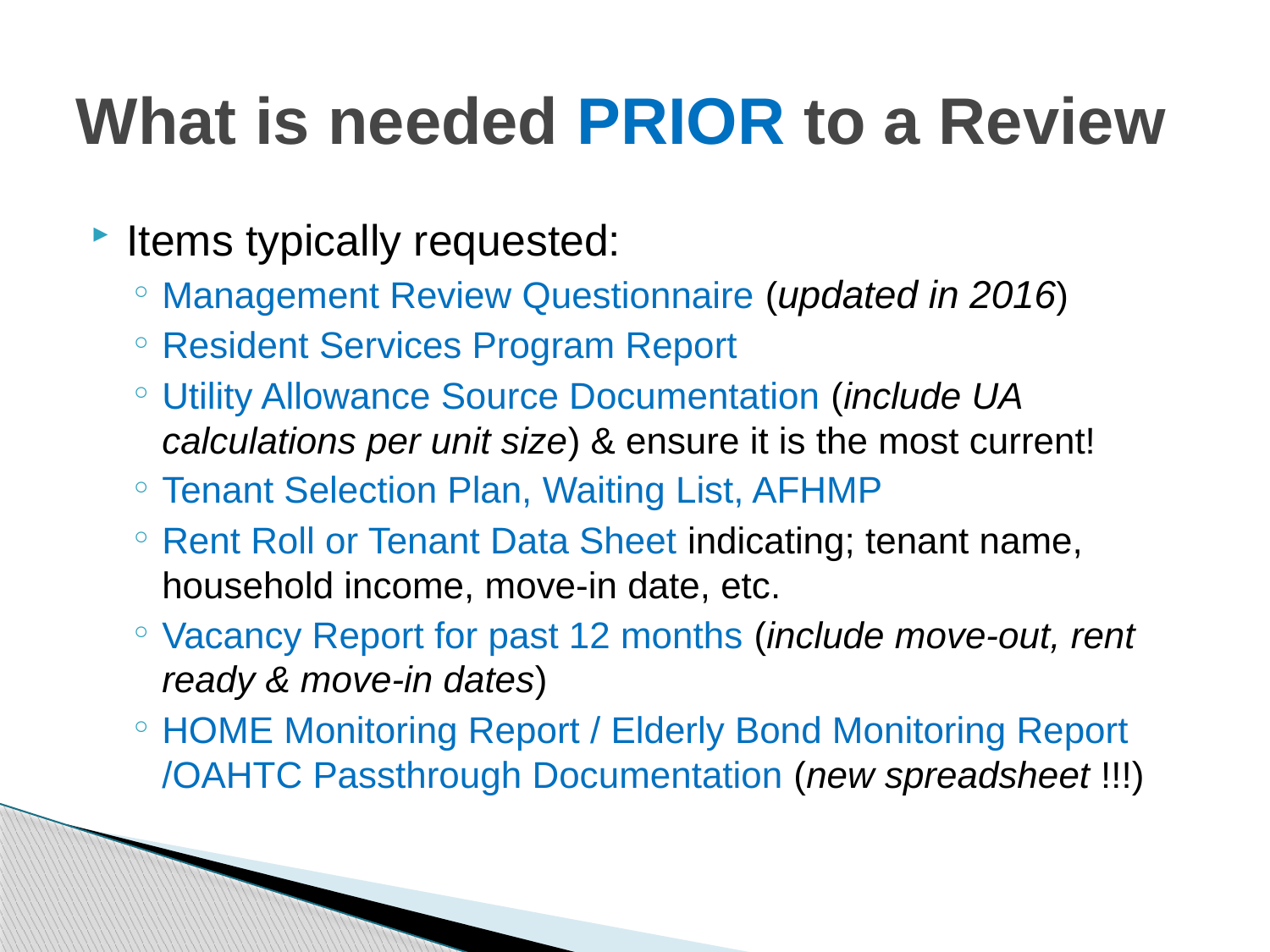

# What is needed PRIOR to a Review
Items typically requested:
Management Review Questionnaire (updated in 2016)
Resident Services Program Report
Utility Allowance Source Documentation (include UA calculations per unit size) & ensure it is the most current!
Tenant Selection Plan, Waiting List, AFHMP
Rent Roll or Tenant Data Sheet indicating; tenant name, household income, move-in date, etc.
Vacancy Report for past 12 months (include move-out, rent ready & move-in dates)
HOME Monitoring Report / Elderly Bond Monitoring Report /OAHTC Passthrough Documentation (new spreadsheet !!!)